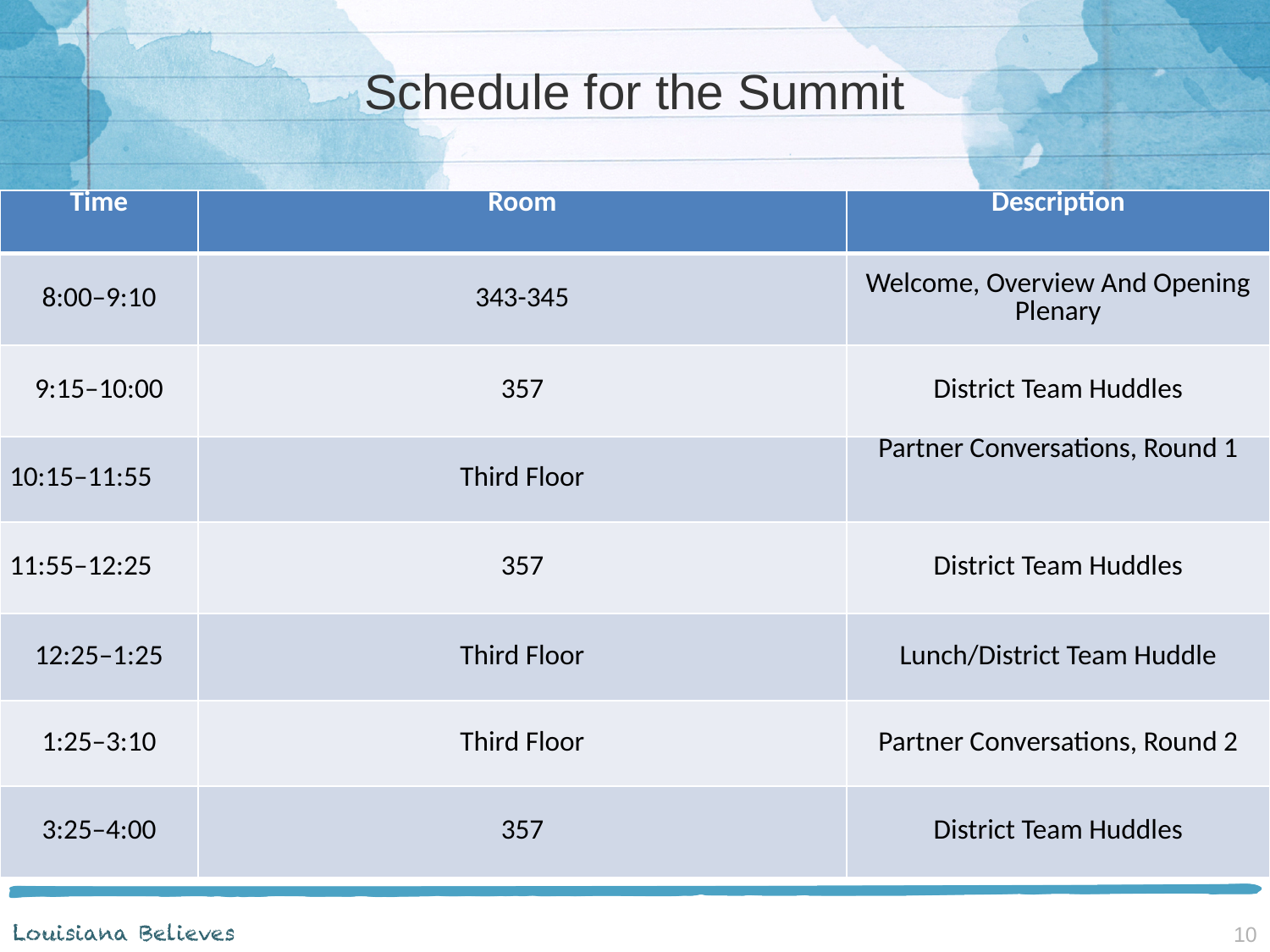

# Schedule for the Summit
| Time | Room | Description |
| --- | --- | --- |
| 8:00–9:10 | 343-345 | Welcome, Overview And Opening Plenary |
| 9:15–10:00 | 357 | District Team Huddles |
| 10:15–11:55 | Third Floor | Partner Conversations, Round 1 |
| 11:55–12:25 | 357 | District Team Huddles |
| 12:25–1:25 | Third Floor | Lunch/District Team Huddle |
| 1:25–3:10 | Third Floor | Partner Conversations, Round 2 |
| 3:25–4:00 | 357 | District Team Huddles |

10